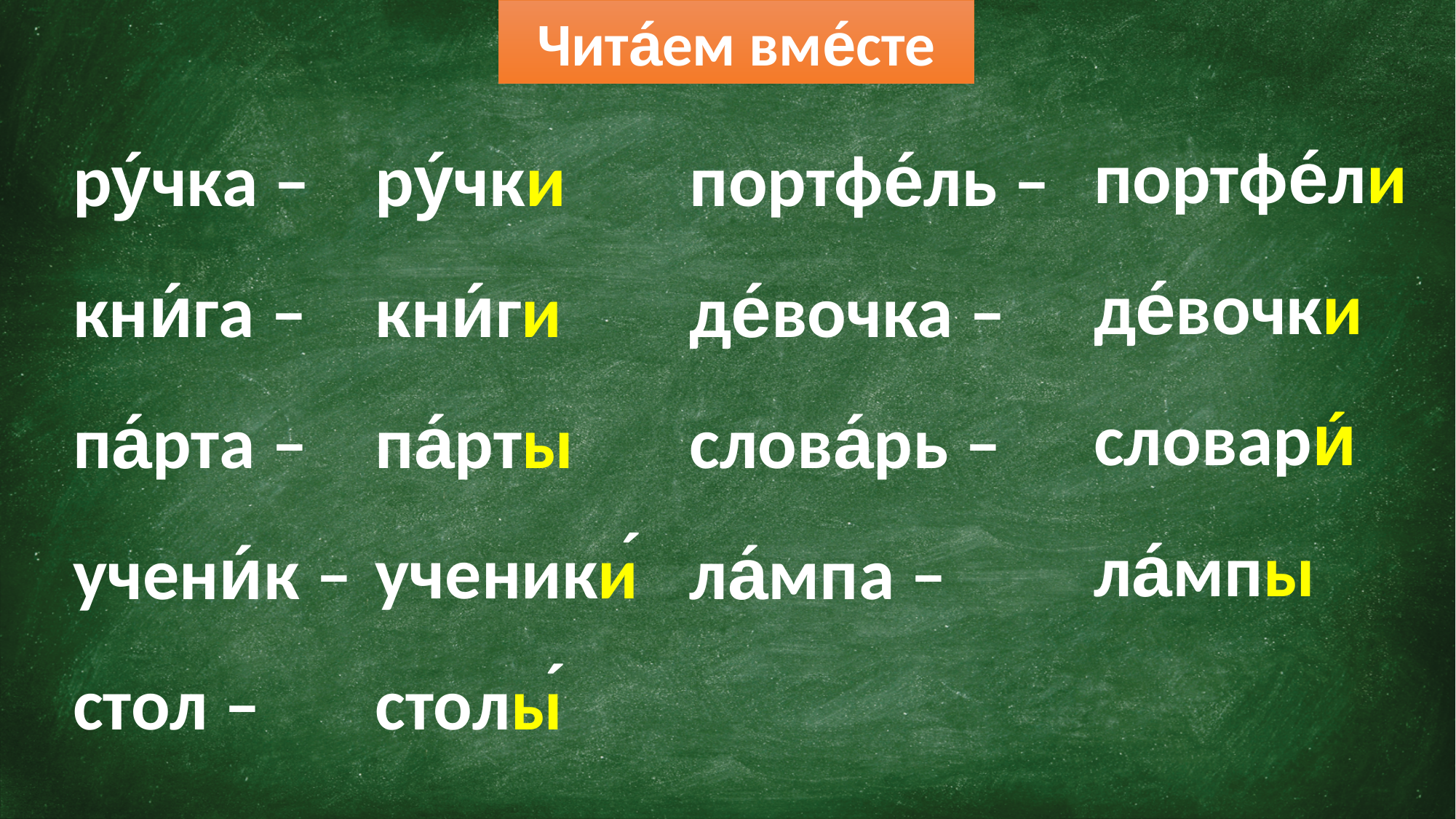

Чита́ем вме́сте
портфе́ли
де́вочки
словари́
ла́мпы
ру́чка –
кни́га –
па́рта –
учени́к –
стол –

портфе́ль –
де́вочка –
слова́рь –
ла́мпа –

ру́чки
кни́ги
па́рты
ученики́
столы́